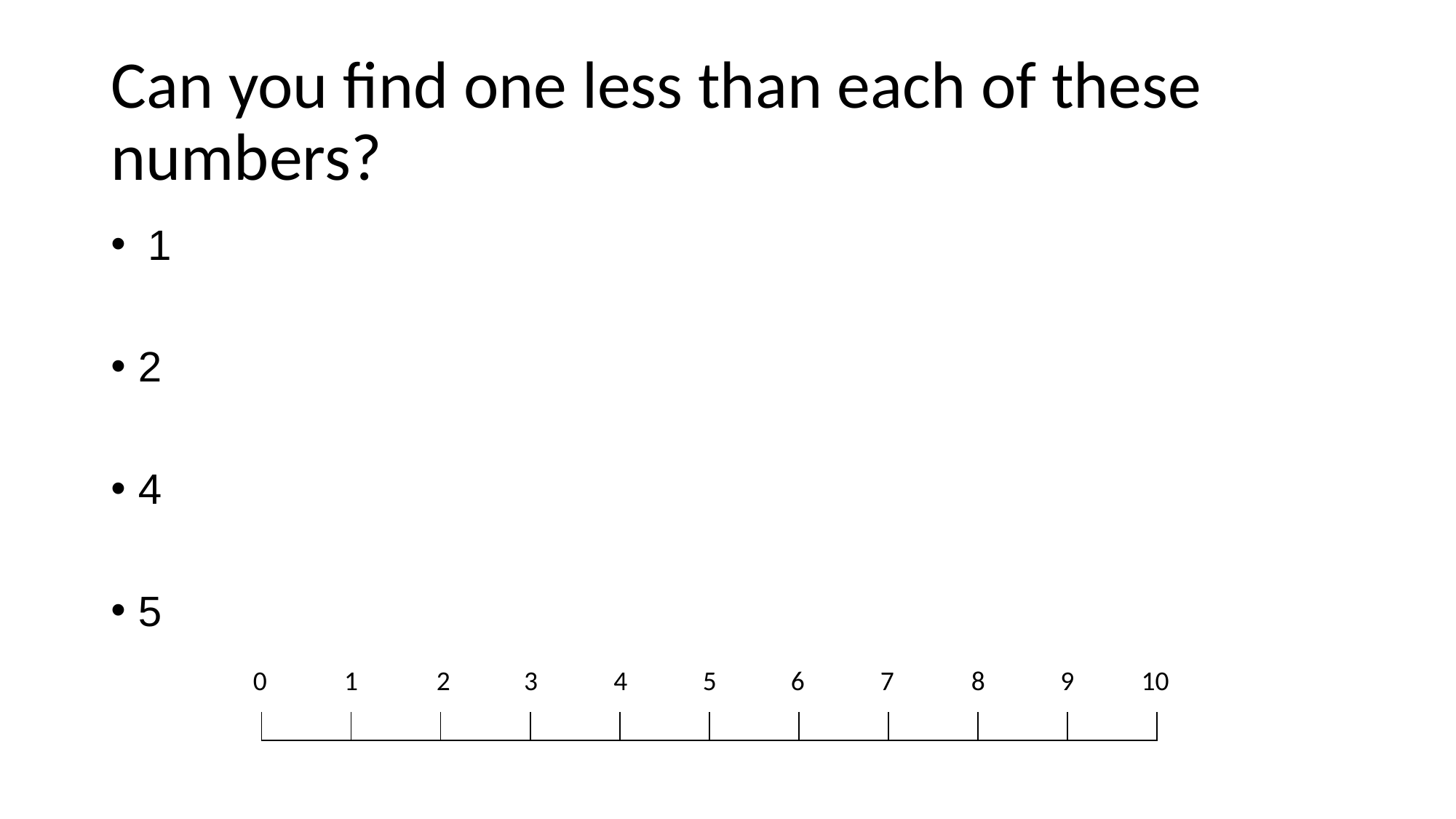

# Can you find one less than each of these numbers?
 1

2

4

5
0
1
2
3
4
5
6
7
8
9
10
|  |  |  |  |  |  |  |  |  |  |
| --- | --- | --- | --- | --- | --- | --- | --- | --- | --- |